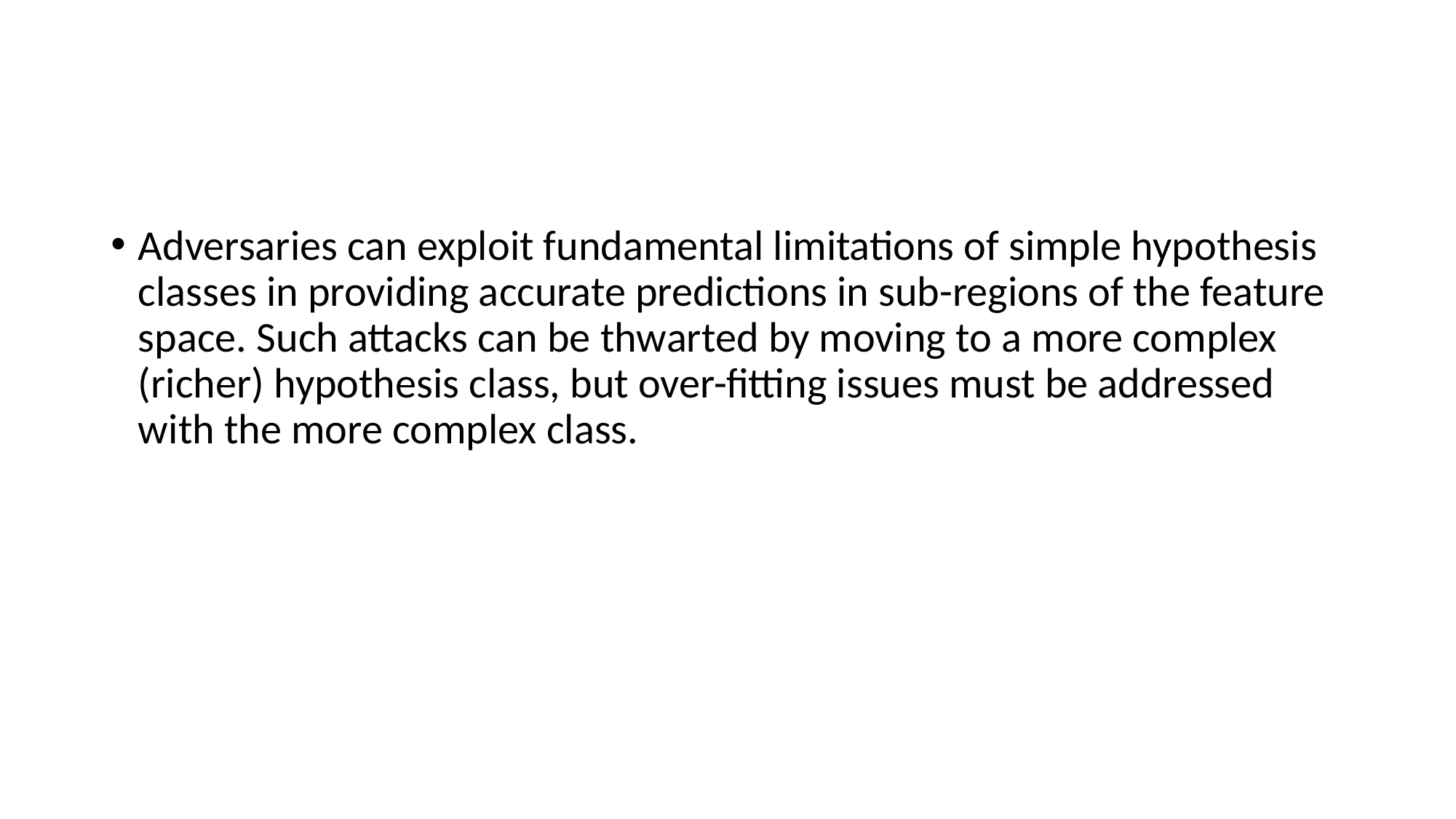

#
Adversaries can exploit fundamental limitations of simple hypothesis classes in providing accurate predictions in sub-regions of the feature space. Such attacks can be thwarted by moving to a more complex (richer) hypothesis class, but over-fitting issues must be addressed with the more complex class.